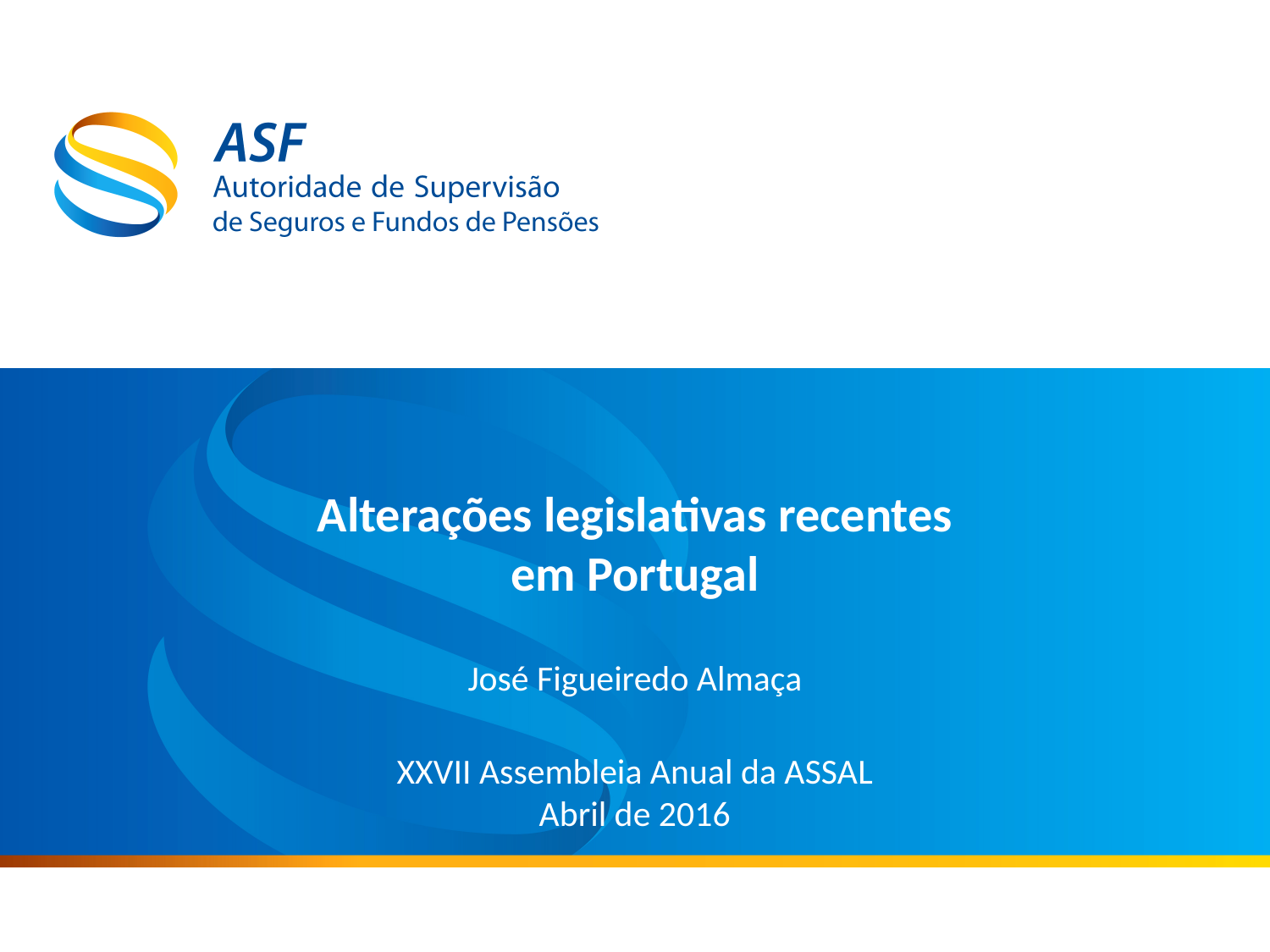

Alterações legislativas recentes em Portugal
José Figueiredo Almaça
XXVII Assembleia Anual da ASSAL
Abril de 2016